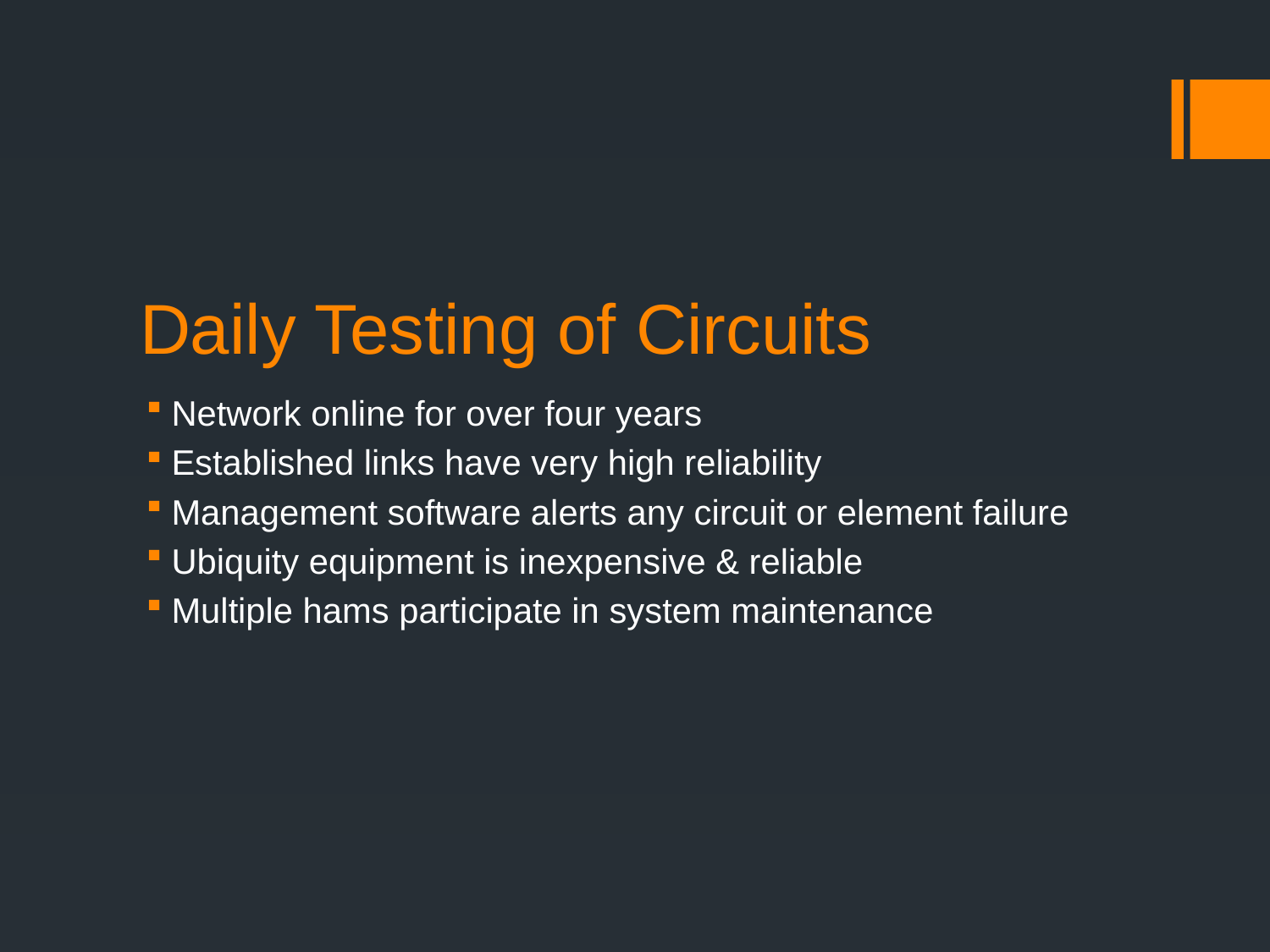

# Daily Testing of Circuits
Network online for over four years
Established links have very high reliability
Management software alerts any circuit or element failure
Ubiquity equipment is inexpensive & reliable
Multiple hams participate in system maintenance